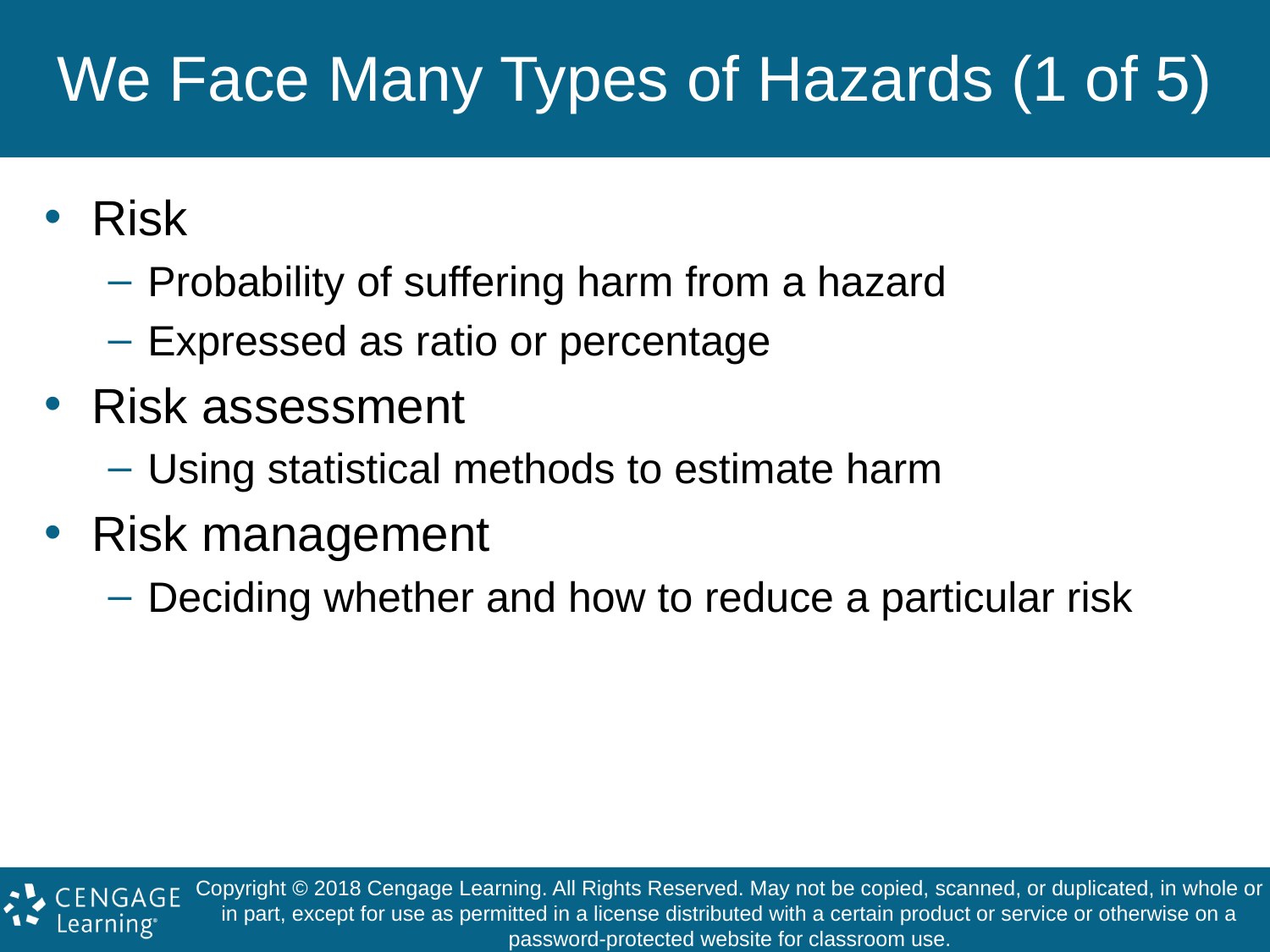

# We Face Many Types of Hazards (1 of 5)
Risk
Probability of suffering harm from a hazard
Expressed as ratio or percentage
Risk assessment
Using statistical methods to estimate harm
Risk management
Deciding whether and how to reduce a particular risk